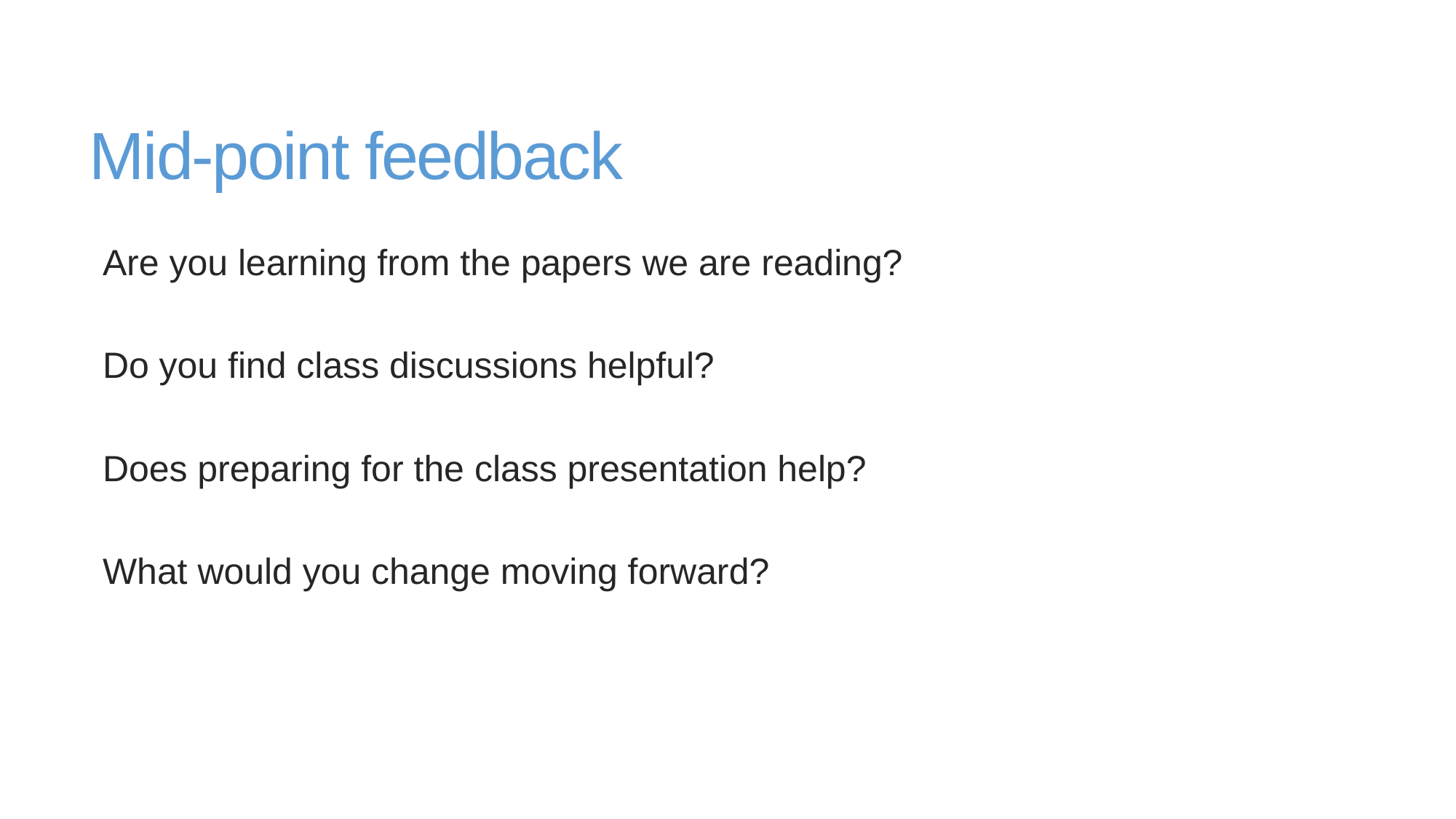

# Mid-point feedback
Are you learning from the papers we are reading?

Do you find class discussions helpful?

Does preparing for the class presentation help?

What would you change moving forward?